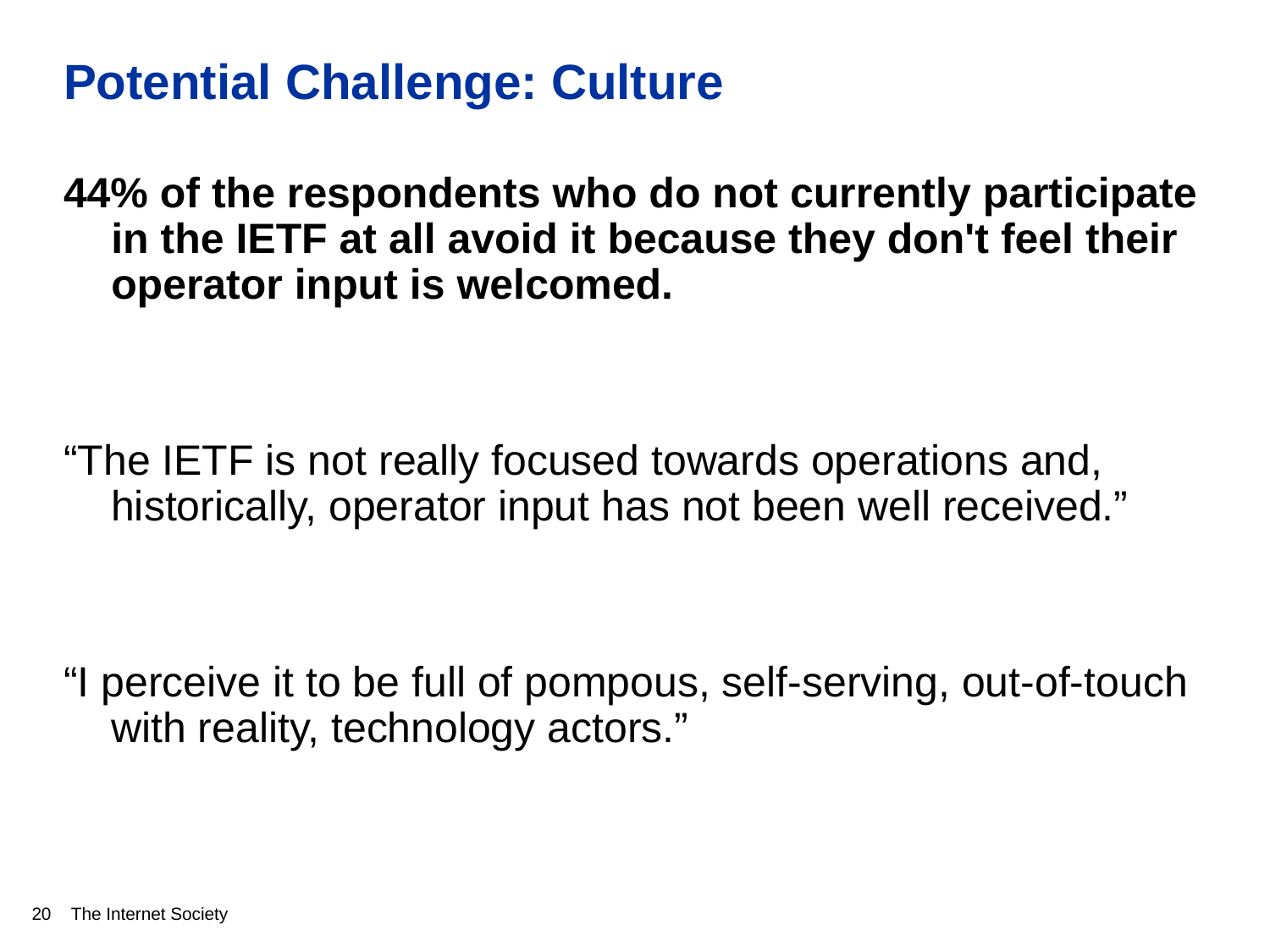

# Potential Challenge: Culture
44% of the respondents who do not currently participate in the IETF at all avoid it because they don't feel their operator input is welcomed.

“The IETF is not really focused towards operations and, historically, operator input has not been well received.”

“I perceive it to be full of pompous, self-serving, out-of-touch with reality, technology actors.”

20